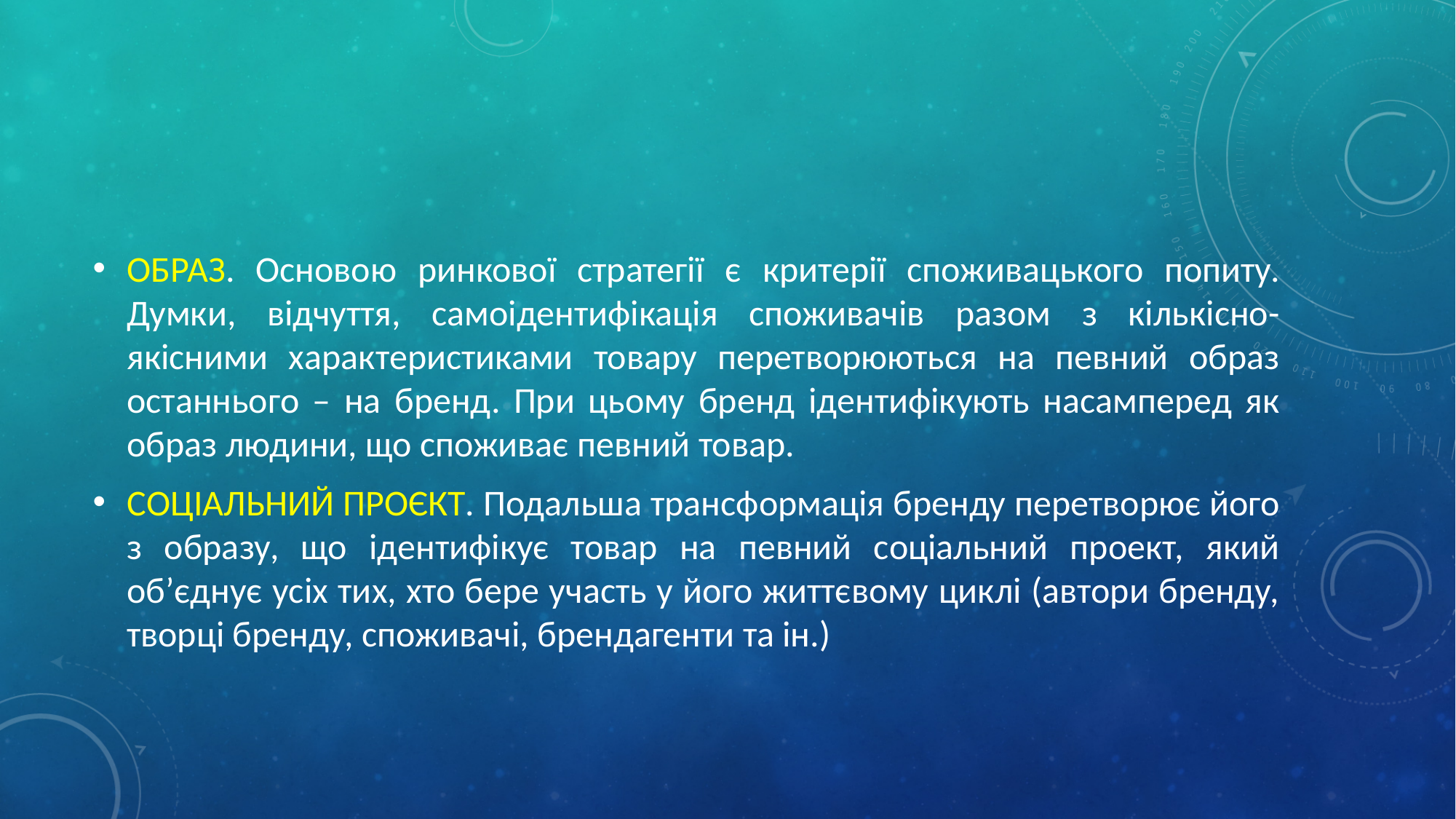

#
ОБРАЗ. Основою ринкової стратегії є критерії споживацького попиту. Думки, відчуття, самоідентифікація споживачів разом з кількісно-якісними характеристиками товару перетворюються на певний образ останнього – на бренд. При цьому бренд ідентифікують насамперед як образ людини, що споживає певний товар.
СОЦІАЛЬНИЙ ПРОЄКТ. Подальша трансформація бренду перетворює його з образу, що ідентифікує товар на певний соціальний проект, який об’єднує усіх тих, хто бере участь у його життєвому циклі (автори бренду, творці бренду, споживачі, брендагенти та ін.)